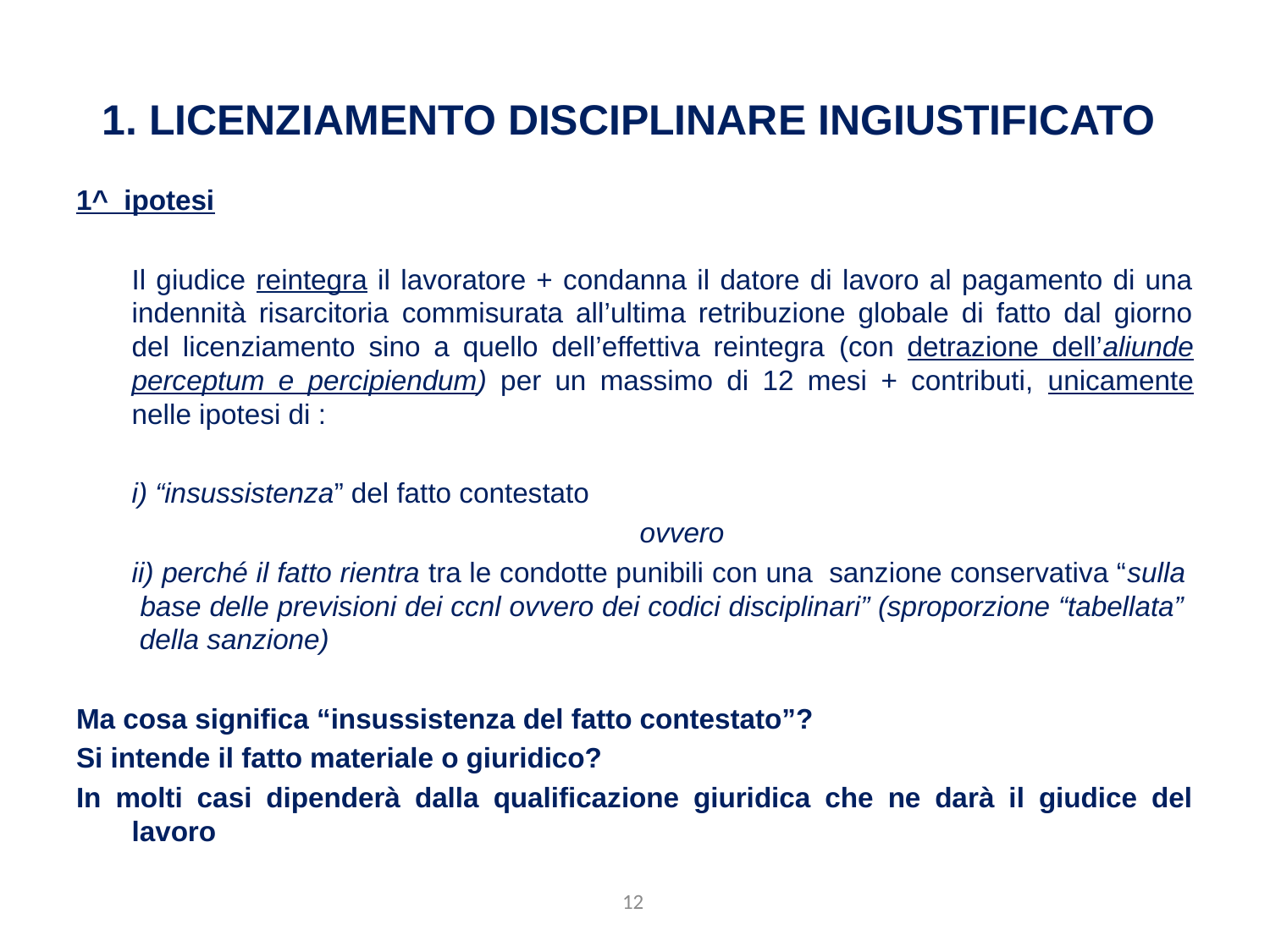

1. Licenziamento disciplinare ingiustificato
1^  ipotesi

	Il giudice reintegra il lavoratore + condanna il datore di lavoro al pagamento di una indennità risarcitoria commisurata all’ultima retribuzione globale di fatto dal giorno del licenziamento sino a quello dell’effettiva reintegra (con detrazione dell’aliunde perceptum e percipiendum) per un massimo di 12 mesi + contributi, unicamente nelle ipotesi di :

	i) “insussistenza” del fatto contestato
	   				ovvero
	ii) perché il fatto rientra tra le condotte punibili con una  sanzione conservativa “sulla   base delle previsioni dei ccnl ovvero dei codici disciplinari” (sproporzione “tabellata”   della sanzione)

Ma cosa significa “insussistenza del fatto contestato”?
Si intende il fatto materiale o giuridico?
In molti casi dipenderà dalla qualificazione giuridica che ne darà il giudice del lavoro

12